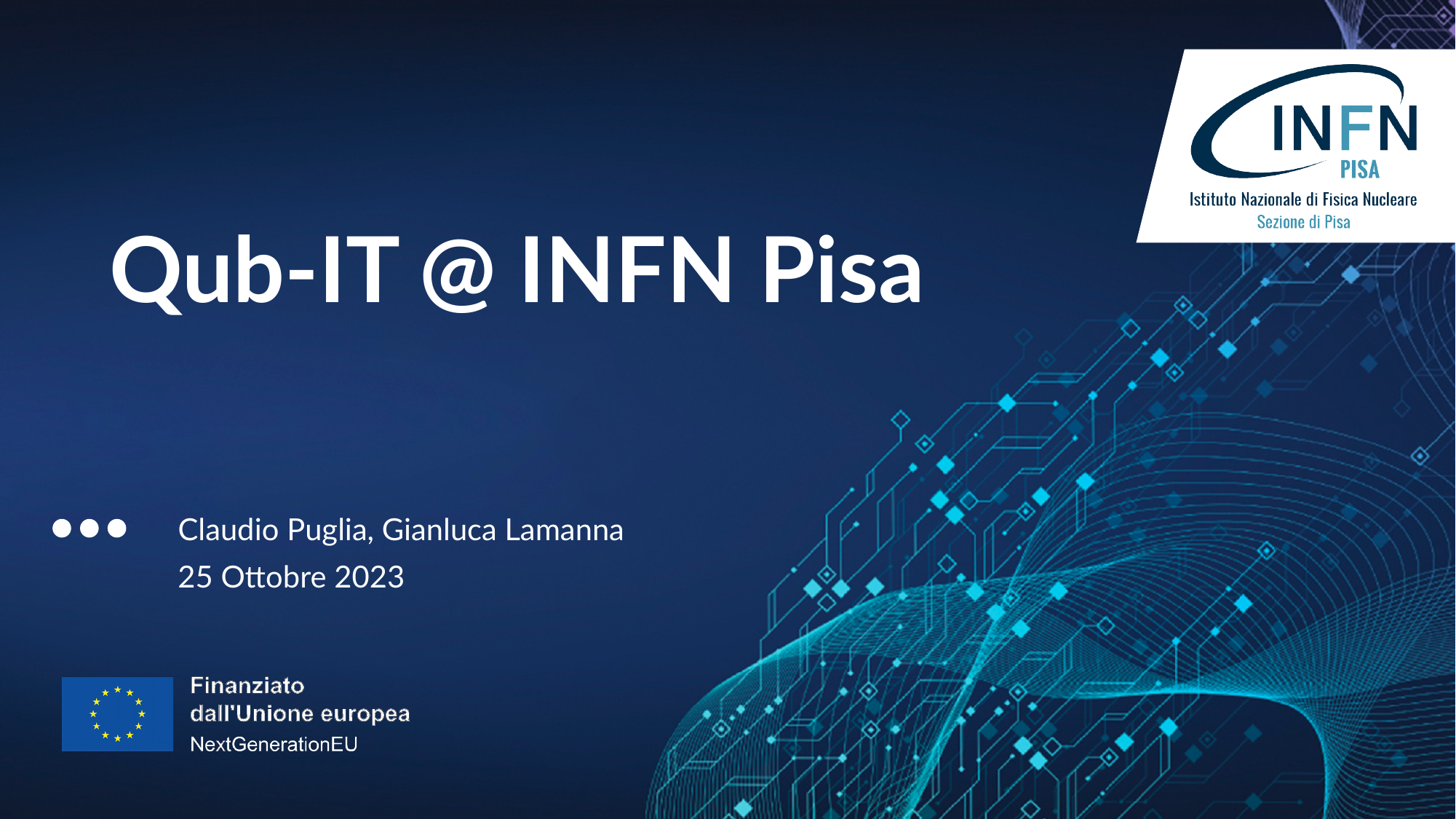

Qub-IT @ INFN Pisa
Claudio Puglia, Gianluca Lamanna

25 Ottobre 2023